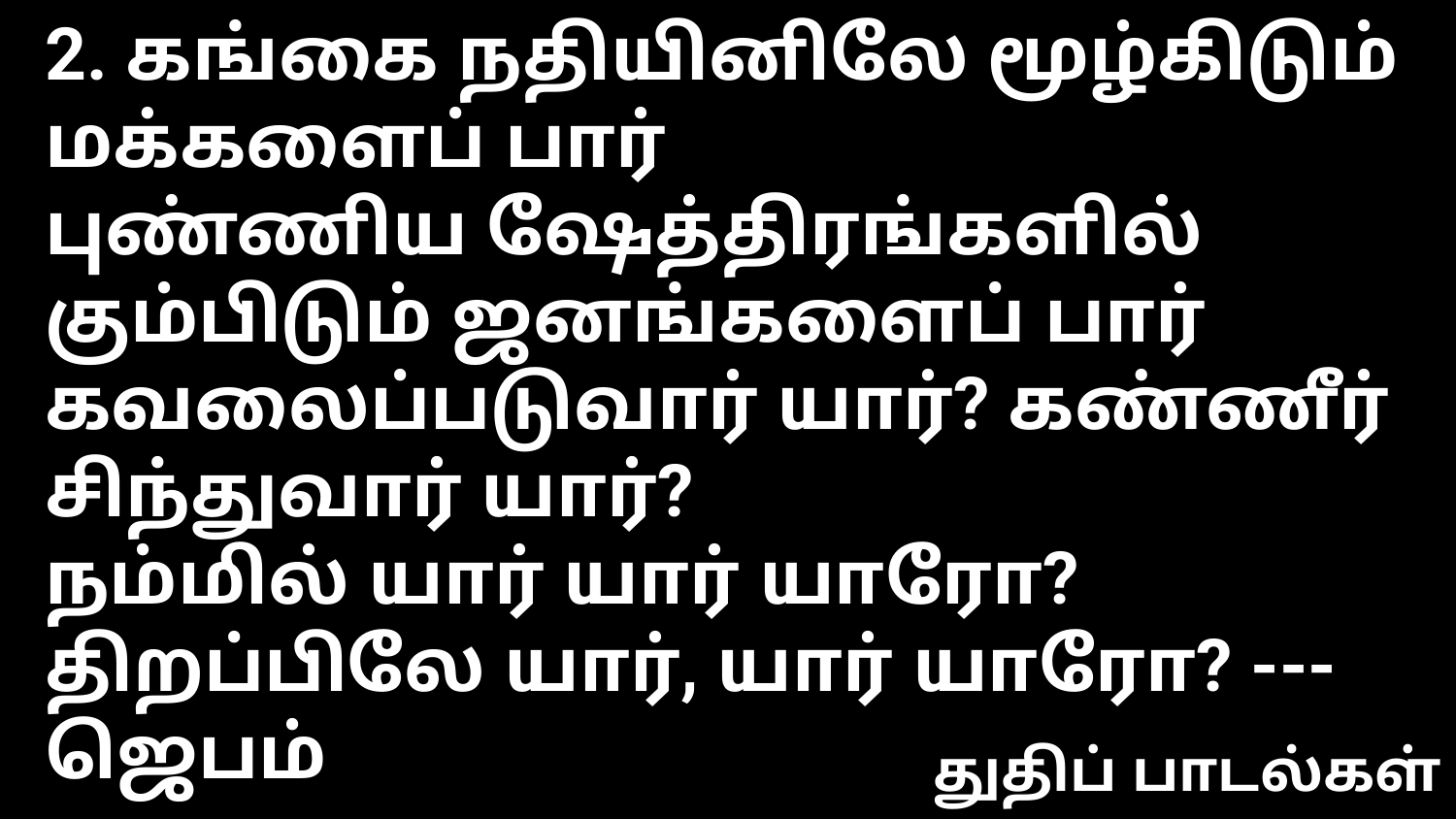

2. கங்கை நதியினிலே மூழ்கிடும் மக்களைப் பார்
புண்ணிய ஷேத்திரங்களில் கும்பிடும் ஜனங்களைப் பார்
கவலைப்படுவார் யார்? கண்ணீர் சிந்துவார் யார்?
நம்மில் யார் யார் யாரோ?
திறப்பிலே யார், யார் யாரோ? --- ஜெபம்

துதிப் பாடல்கள்